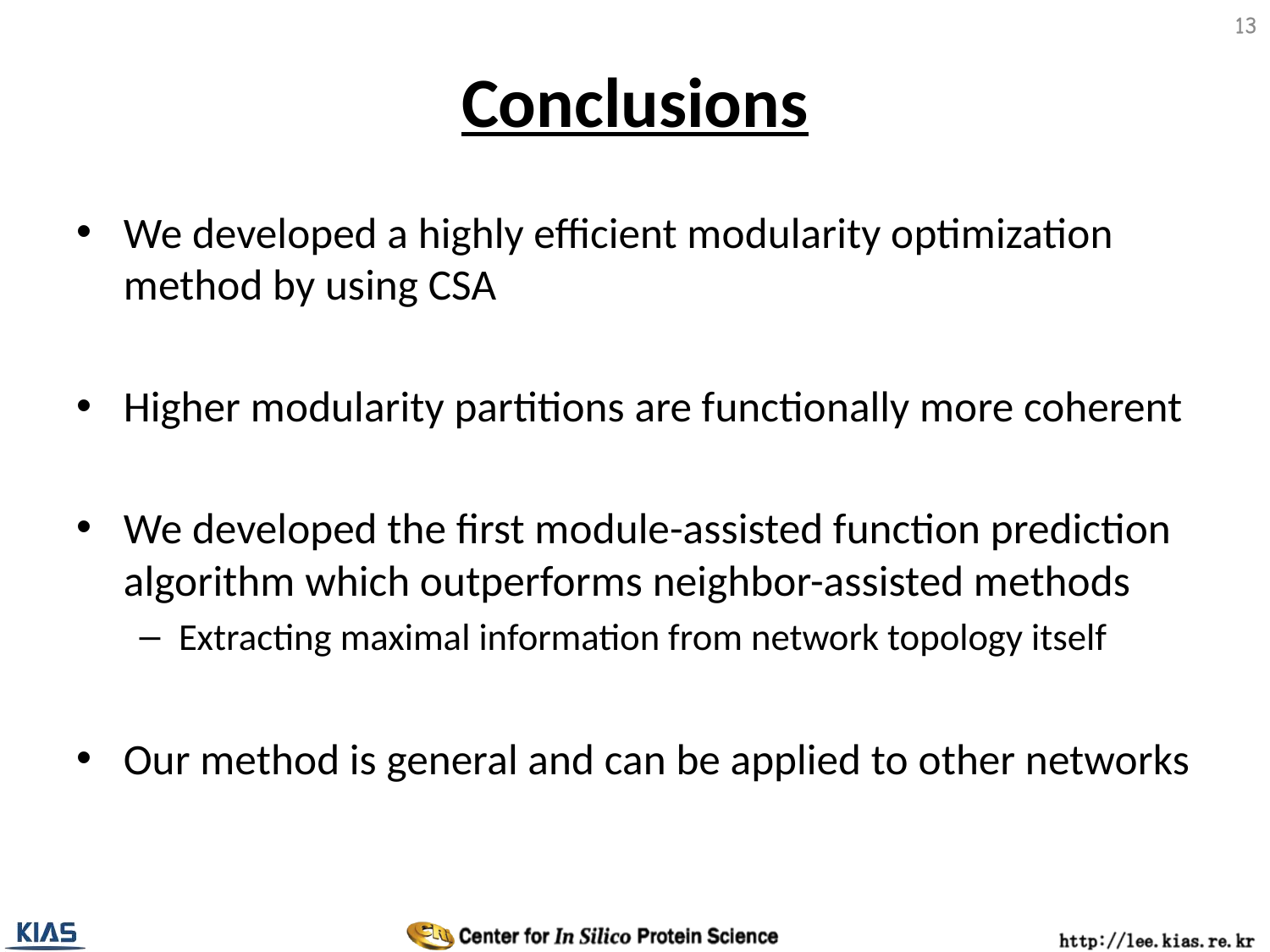

13
# Conclusions
We developed a highly efficient modularity optimization method by using CSA

Higher modularity partitions are functionally more coherent

We developed the first module-assisted function prediction algorithm which outperforms neighbor-assisted methods
Extracting maximal information from network topology itself

Our method is general and can be applied to other networks